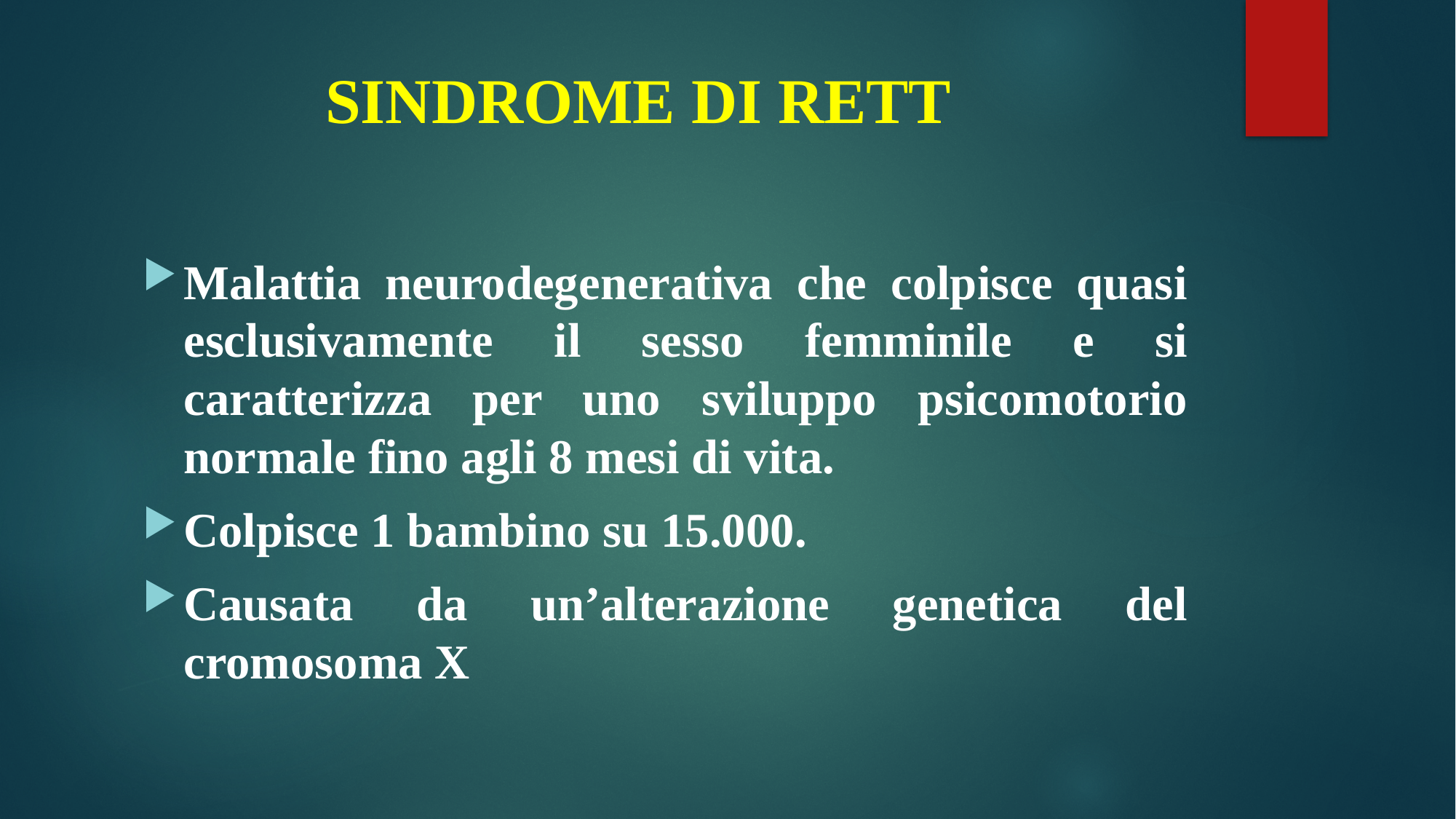

# SINDROME DI RETT
Malattia neurodegenerativa che colpisce quasi esclusivamente il sesso femminile e si caratterizza per uno sviluppo psicomotorio normale fino agli 8 mesi di vita.
Colpisce 1 bambino su 15.000.
Causata da un’alterazione genetica del cromosoma X